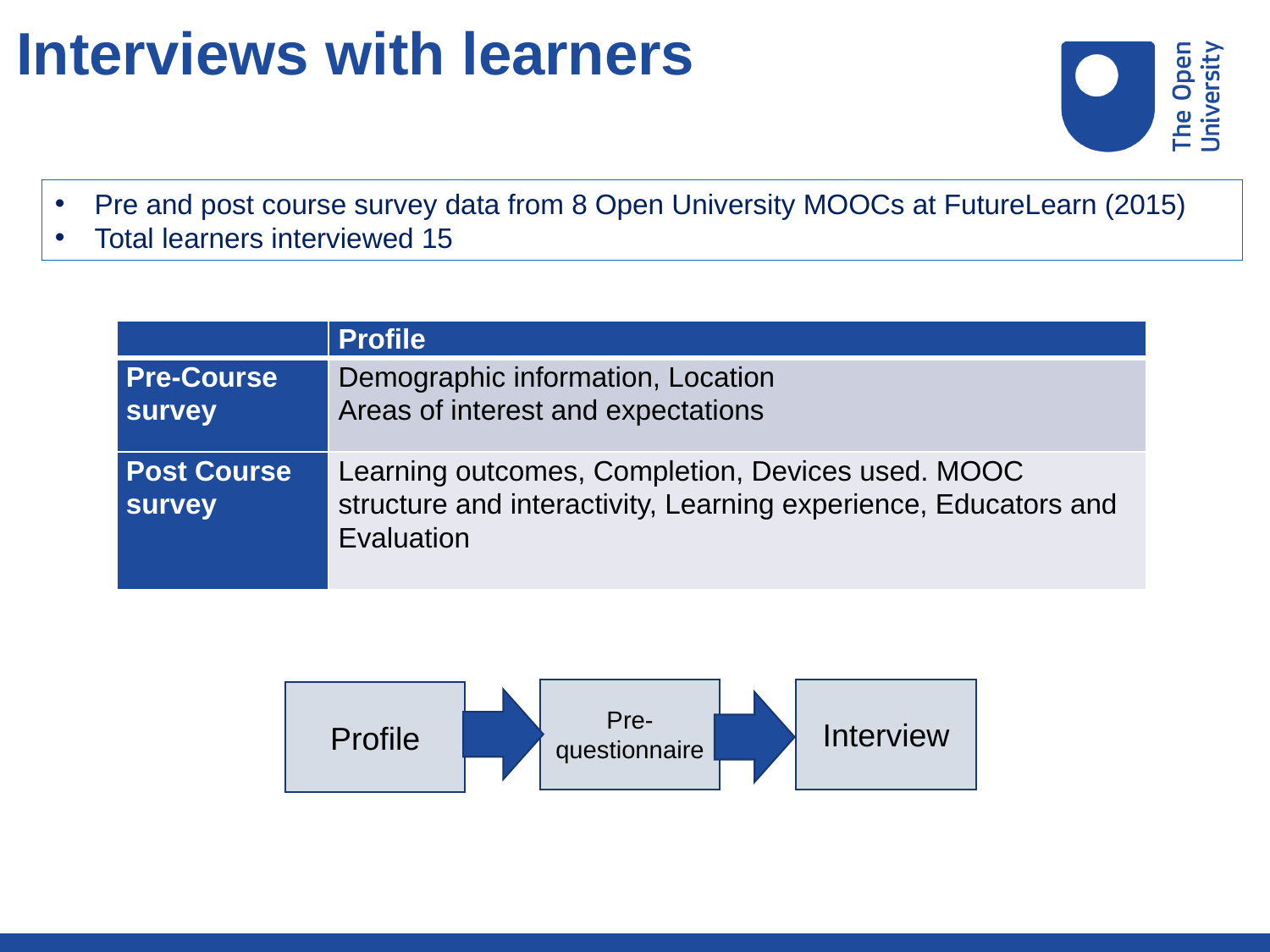

Interviews with learners
Pre and post course survey data from 8 Open University MOOCs at FutureLearn (2015)
Total learners interviewed 15
|  | Profile |
| --- | --- |
| Pre-Course survey | Demographic information, Location Areas of interest and expectations |
| Post Course survey | Learning outcomes, Completion, Devices used. MOOC structure and interactivity, Learning experience, Educators and Evaluation |
Pre-questionnaire
Interview
Profile